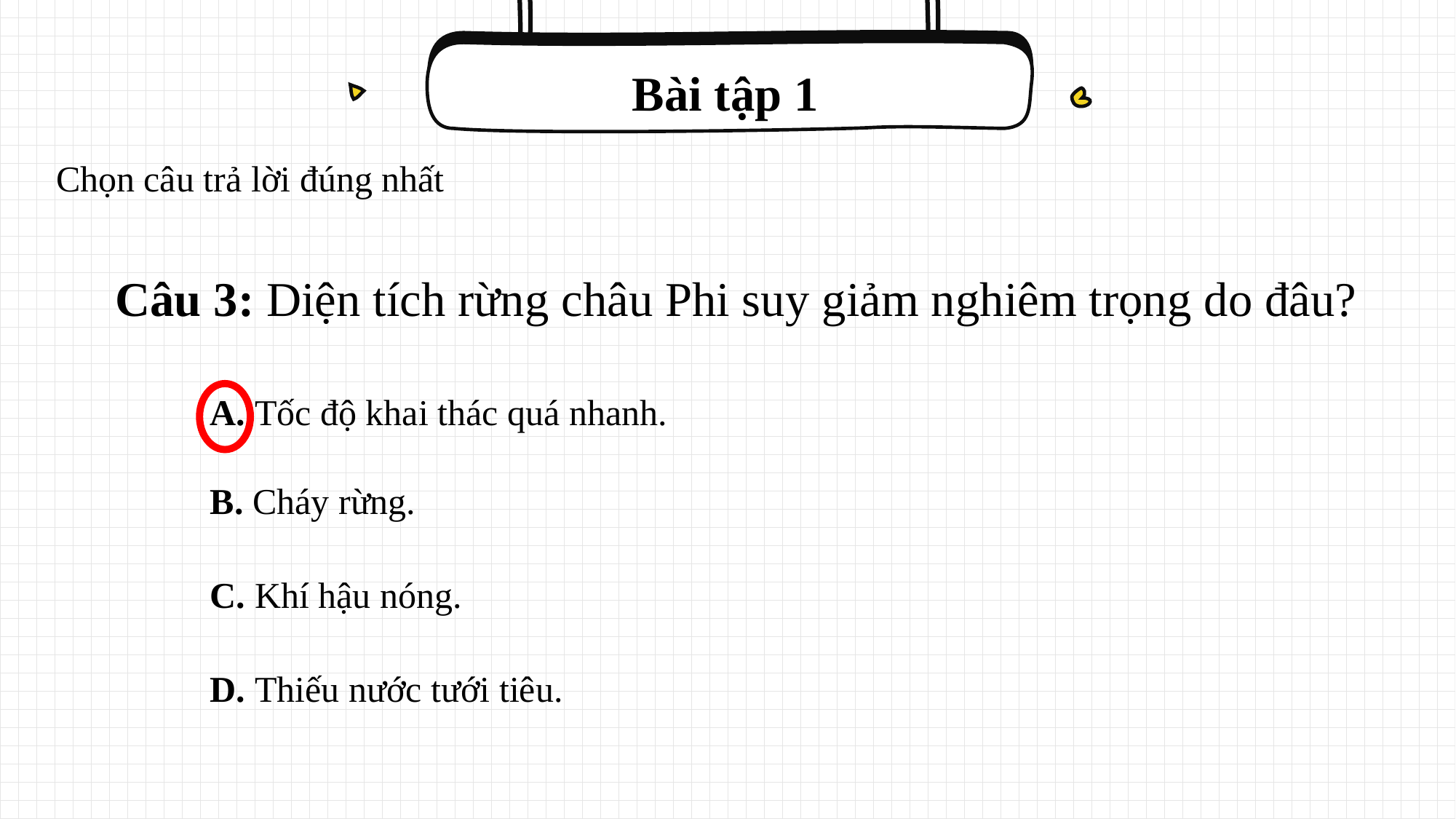

Bài tập 1
Chọn câu trả lời đúng nhất
Câu 3: Diện tích rừng châu Phi suy giảm nghiêm trọng do đâu?

A. Tốc độ khai thác quá nhanh.
B. Cháy rừng.
C. Khí hậu nóng.
D. Thiếu nước tưới tiêu.